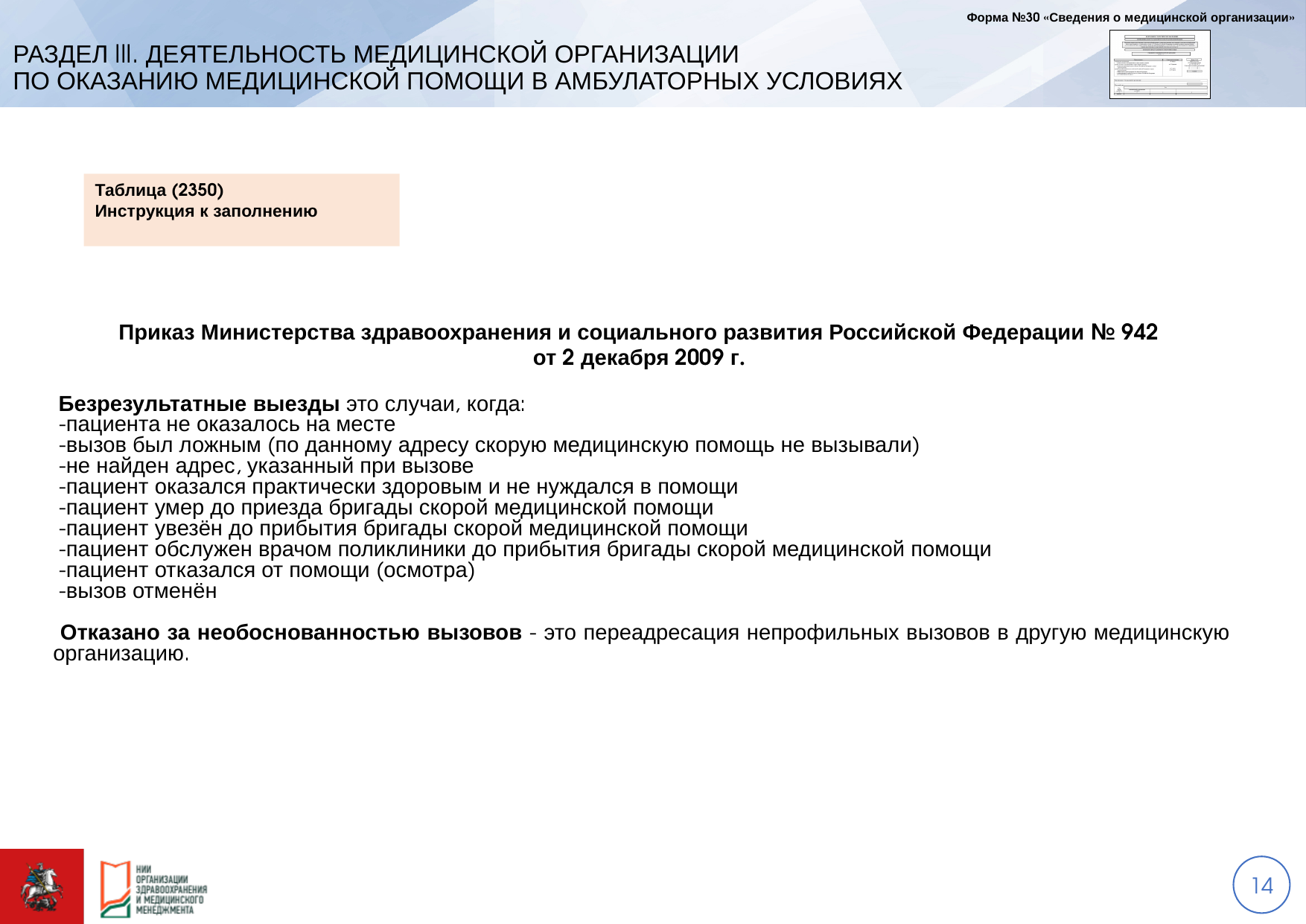

Форма №30 «Сведения о медицинской организации»
# РАЗДЕЛ III. ДЕЯТЕЛЬНОСТЬ МЕДИЦИНСКОЙ ОРГАНИЗАЦИИ ПО ОКАЗАНИЮ медицинской ПОМОЩИ В амбулаторных УСЛОВИЯХ

Таблица (2350)
Инструкция к заполнению

Приказ Министерства здравоохранения и социального развития Российской Федерации № 942
от 2 декабря 2009 г.

 Безрезультатные выезды это случаи, когда:
 -пациента не оказалось на месте
 -вызов был ложным (по данному адресу скорую медицинскую помощь не вызывали)
 -не найден адрес, указанный при вызове
 -пациент оказался практически здоровым и не нуждался в помощи
 -пациент умер до приезда бригады скорой медицинской помощи
 -пациент увезён до прибытия бригады скорой медицинской помощи
 -пациент обслужен врачом поликлиники до прибытия бригады скорой медицинской помощи
 -пациент отказался от помощи (осмотра)
 -вызов отменён

 Отказано за необоснованностью вызовов - это переадресация непрофильных вызовов в другую медицинскую организацию.